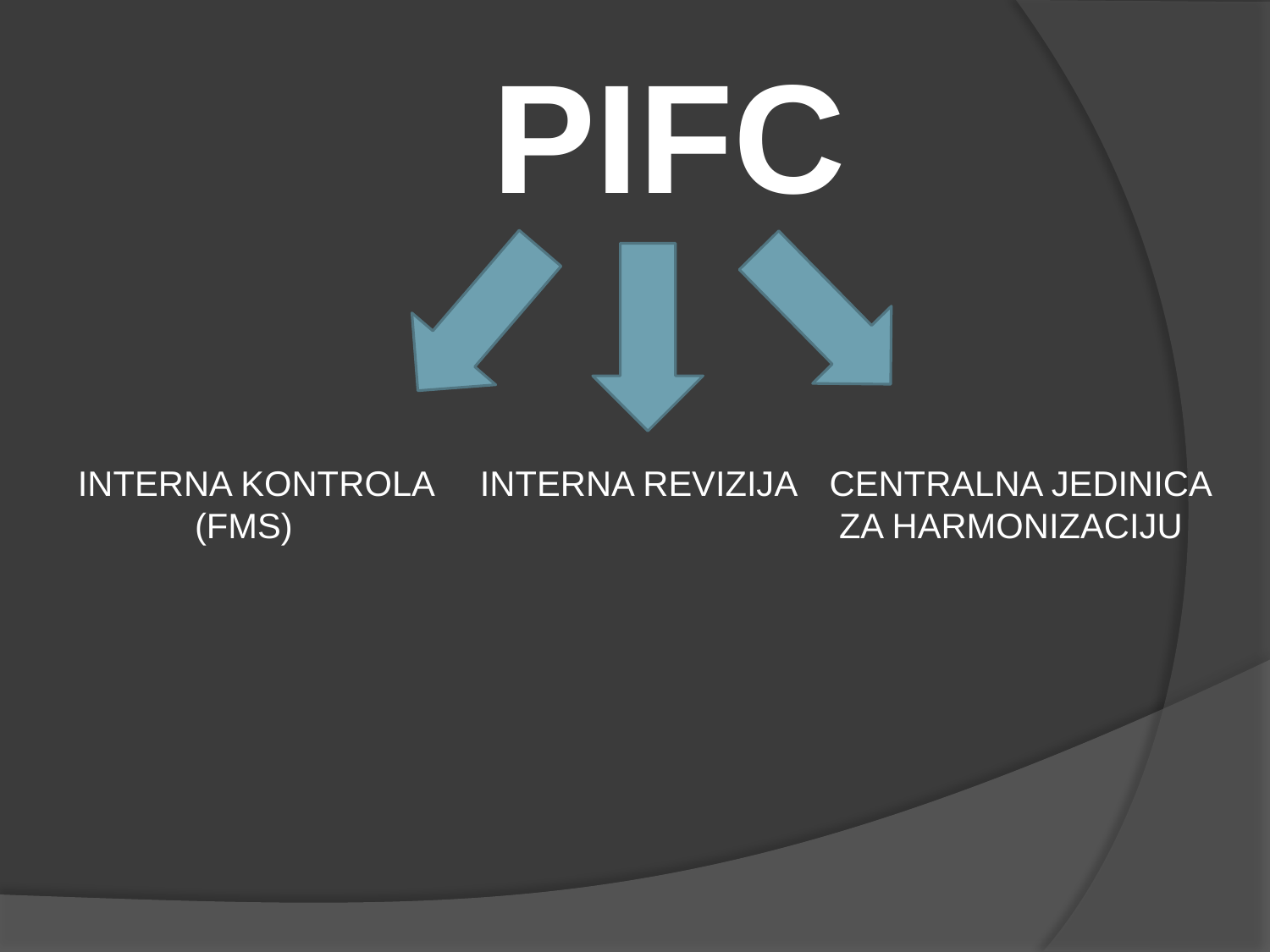

PIFC

INTERNA KONTROLA
            (FMS)
INTERNA REVIZIJA
CENTRALNA JEDINICA
 ZA HARMONIZACIJU